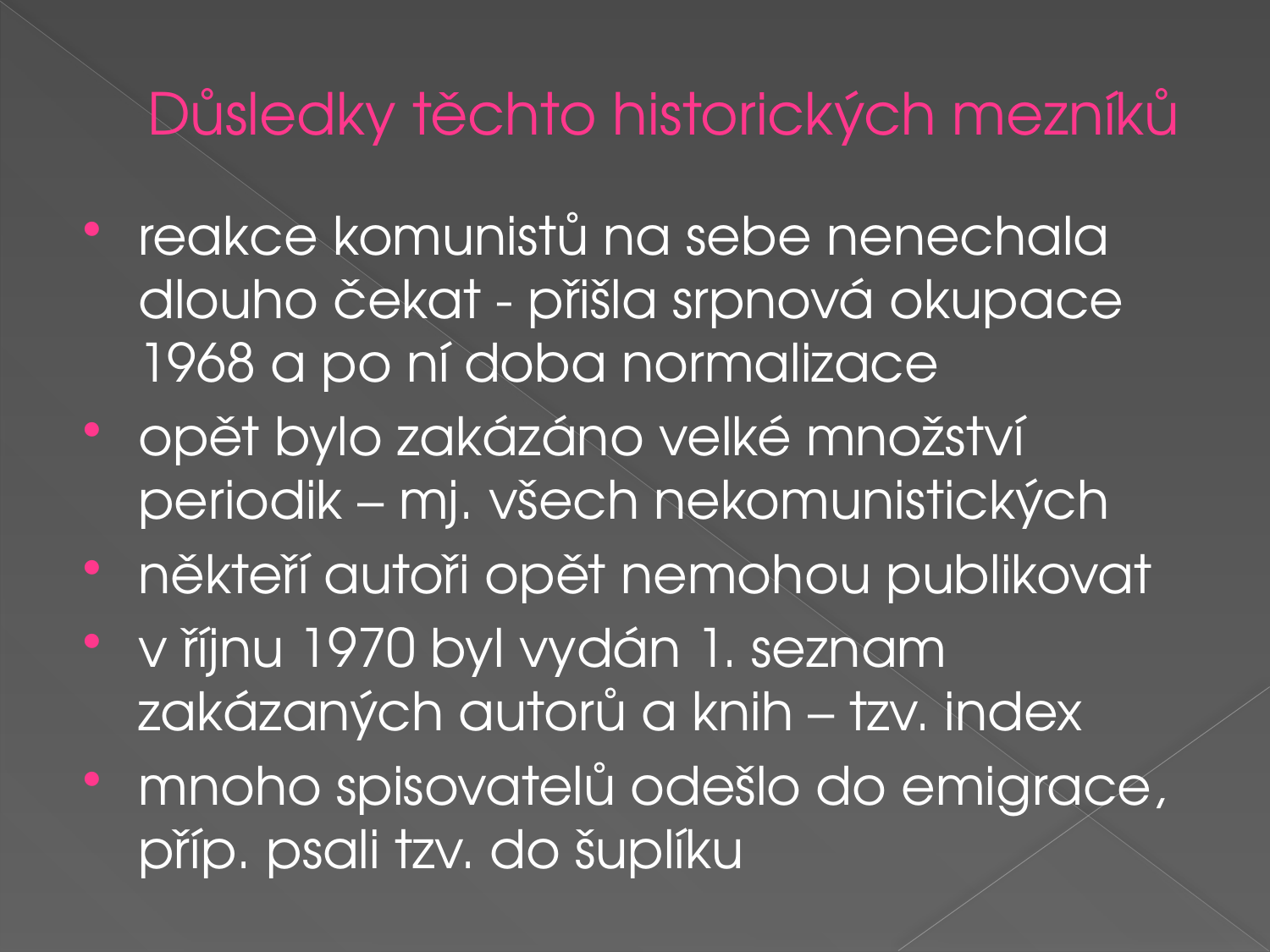

# Důsledky těchto historických mezníků
reakce komunistů na sebe nenechala dlouho čekat - přišla srpnová okupace 1968 a po ní doba normalizace
opět bylo zakázáno velké množství periodik – mj. všech nekomunistických
někteří autoři opět nemohou publikovat
v říjnu 1970 byl vydán 1. seznam zakázaných autorů a knih – tzv. index
mnoho spisovatelů odešlo do emigrace, příp. psali tzv. do šuplíku